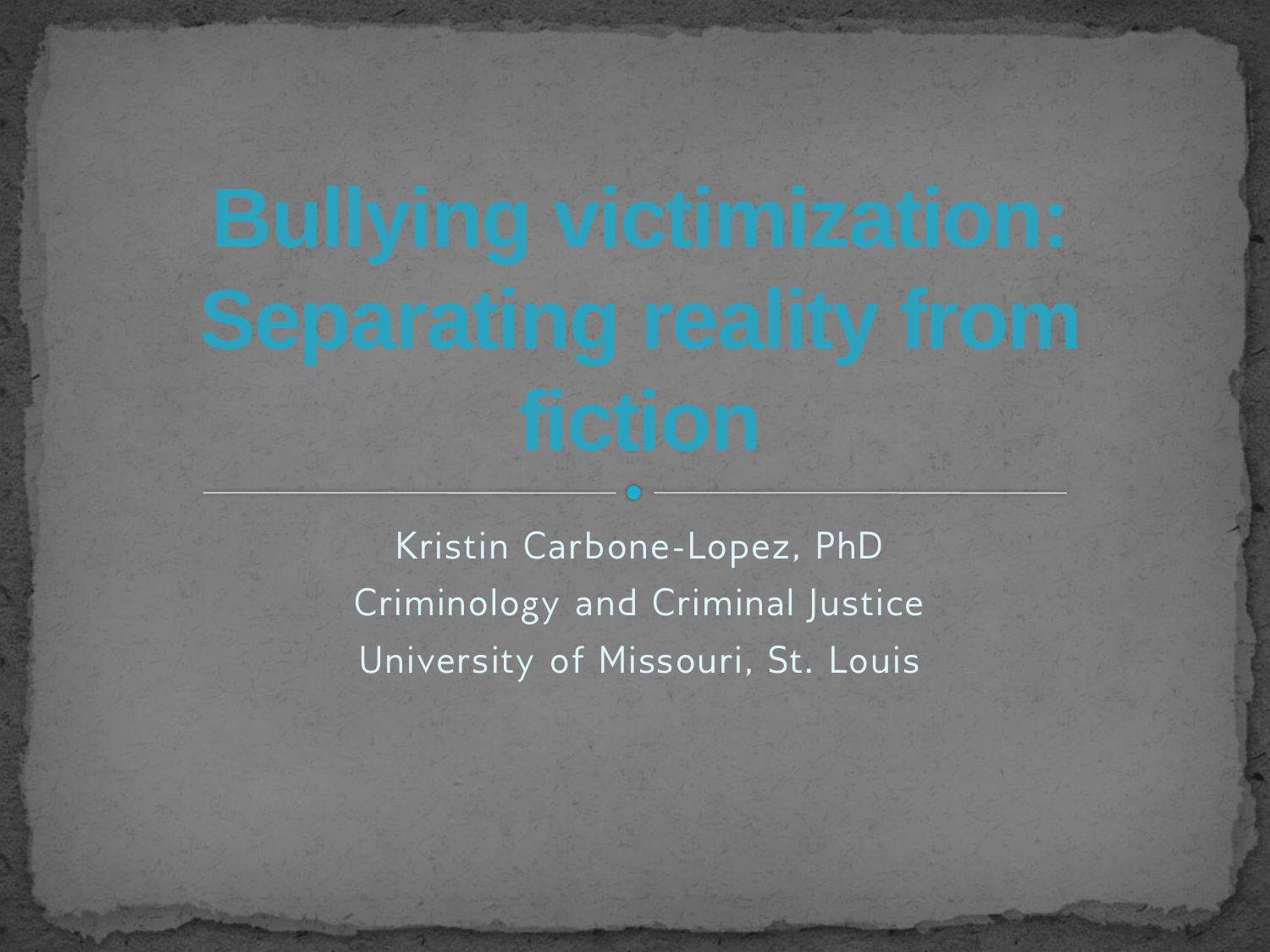

# Bullying victimization: Separating reality from fiction
Kristin Carbone-Lopez, PhD
Criminology and Criminal Justice
University of Missouri, St. Louis